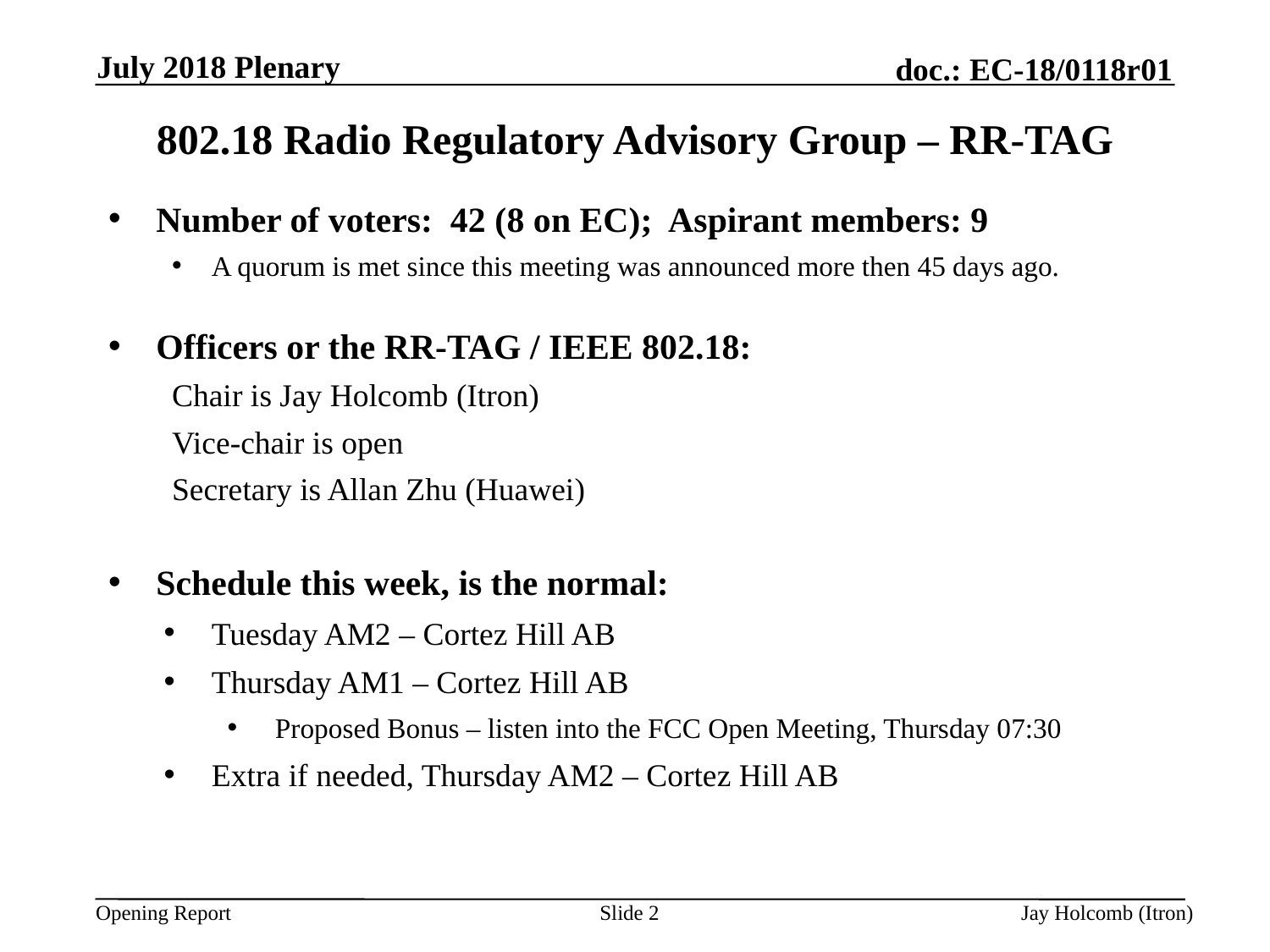

July 2018 Plenary
# 802.18 Radio Regulatory Advisory Group – RR-TAG
Number of voters:  42 (8 on EC);  Aspirant members: 9
A quorum is met since this meeting was announced more then 45 days ago.

Officers or the RR-TAG / IEEE 802.18:
Chair is Jay Holcomb (Itron)
Vice-chair is open
Secretary is Allan Zhu (Huawei)

Schedule this week, is the normal:
Tuesday AM2 – Cortez Hill AB
Thursday AM1 – Cortez Hill AB
Proposed Bonus – listen into the FCC Open Meeting, Thursday 07:30
Extra if needed, Thursday AM2 – Cortez Hill AB

Slide 2
Jay Holcomb (Itron)